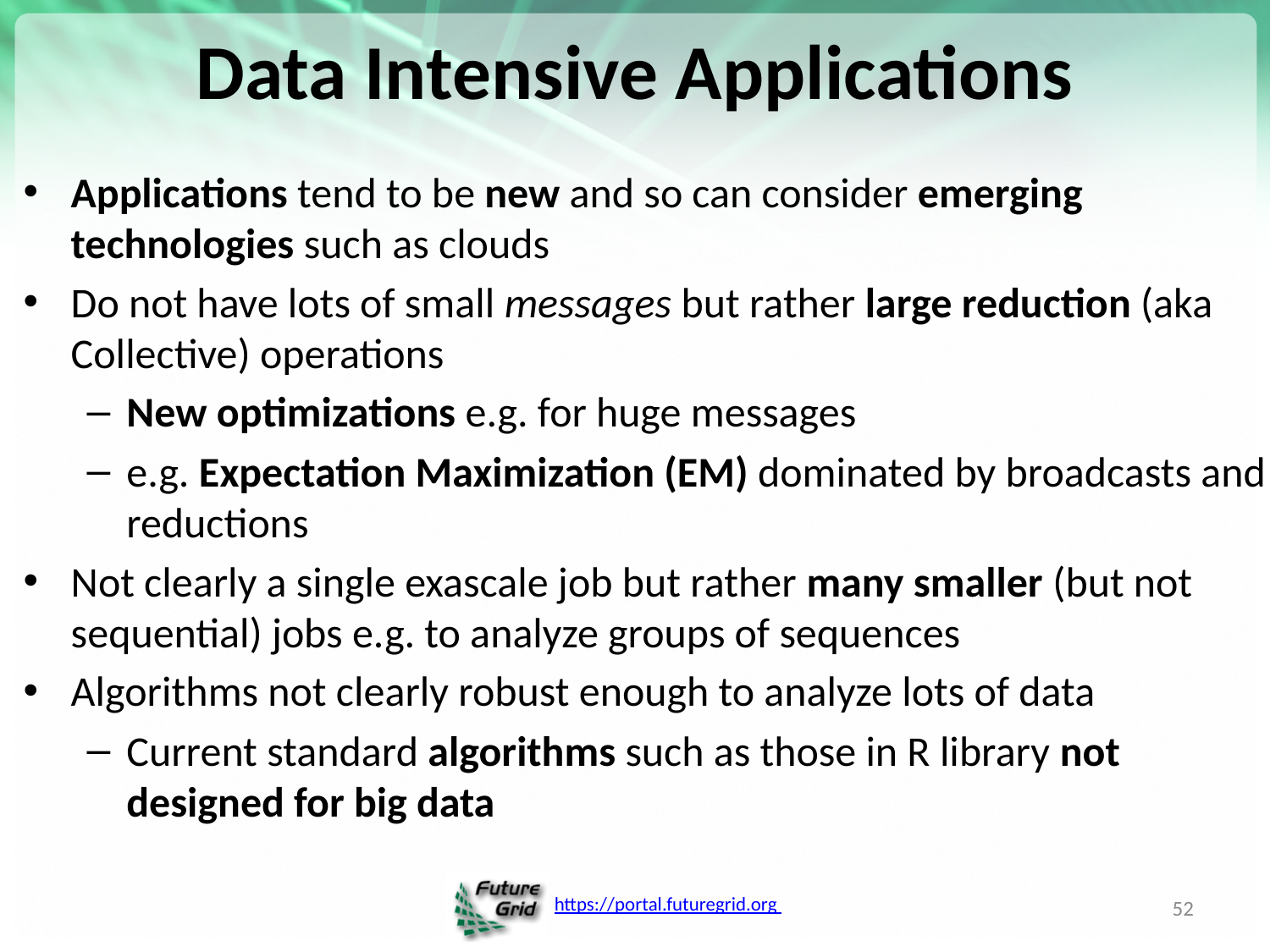

# Data Intensive Applications
Applications tend to be new and so can consider emerging technologies such as clouds
Do not have lots of small messages but rather large reduction (aka Collective) operations
New optimizations e.g. for huge messages
e.g. Expectation Maximization (EM) dominated by broadcasts and reductions
Not clearly a single exascale job but rather many smaller (but not sequential) jobs e.g. to analyze groups of sequences
Algorithms not clearly robust enough to analyze lots of data
Current standard algorithms such as those in R library not designed for big data
52